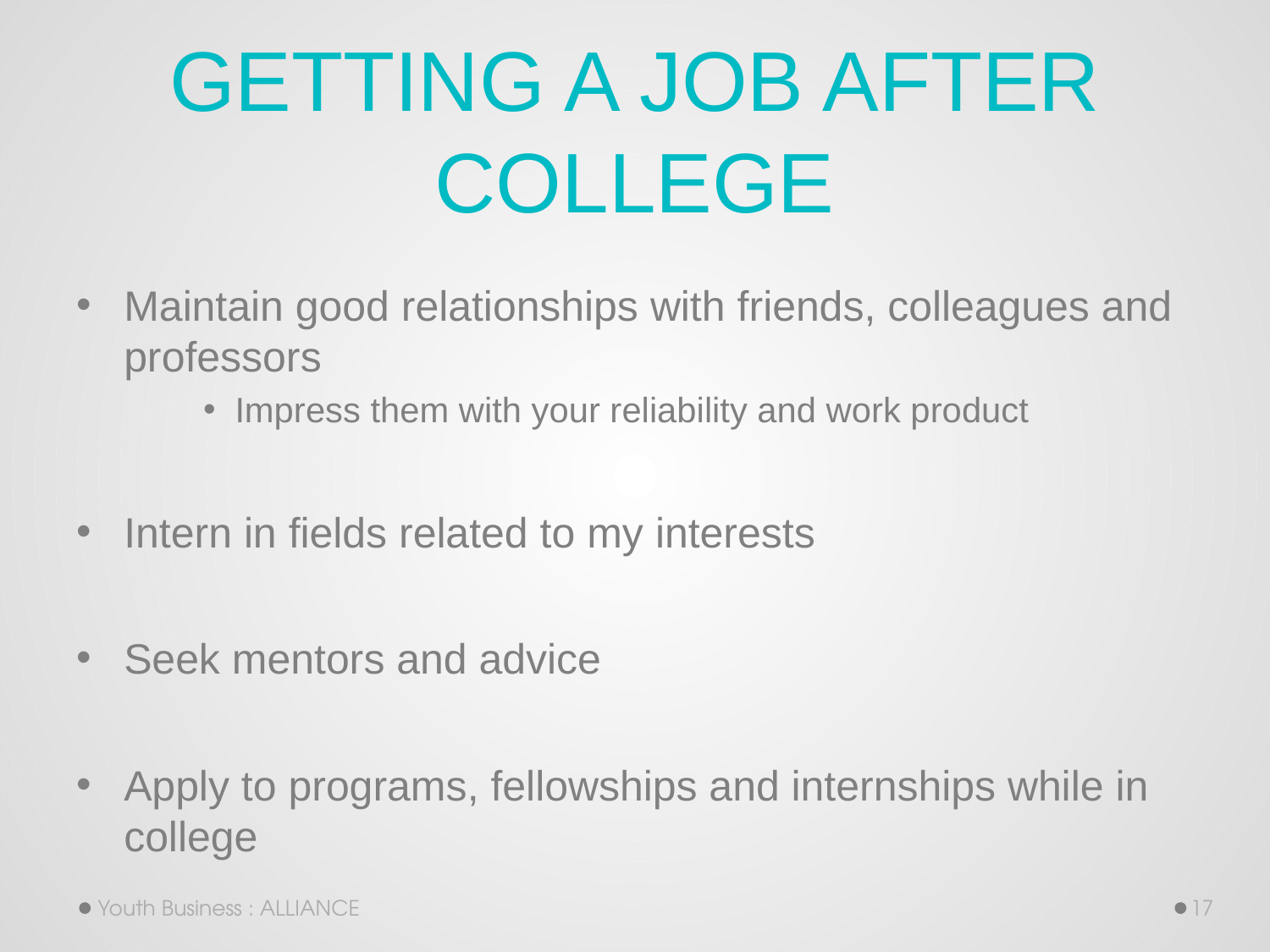

# Getting a job after College
Maintain good relationships with friends, colleagues and professors
Impress them with your reliability and work product

Intern in fields related to my interests

Seek mentors and advice

Apply to programs, fellowships and internships while in college

Youth Business : ALLIANCE
17